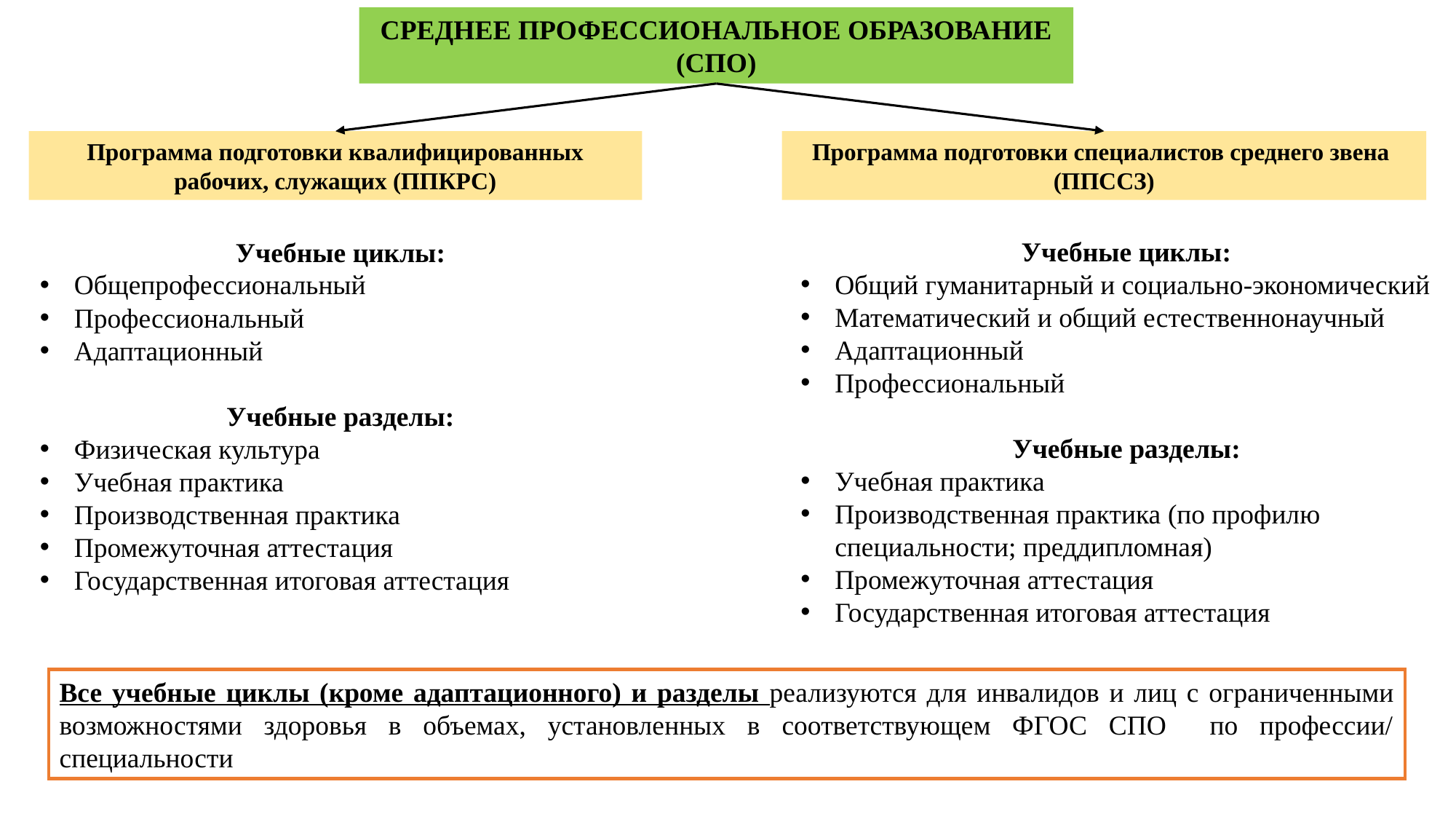

СРЕДНЕЕ ПРОФЕССИОНАЛЬНОЕ ОБРАЗОВАНИЕ (СПО)
Программа подготовки специалистов среднего звена
(ППССЗ)
Программа подготовки квалифицированных рабочих, служащих (ППКРС)
Учебные циклы:
Общий гуманитарный и социально-экономический
Математический и общий естественнонаучный
Адаптационный
Профессиональный

Учебные разделы:
Учебная практика
Производственная практика (по профилю специальности; преддипломная)
Промежуточная аттестация
Государственная итоговая аттестация
Учебные циклы:
Общепрофессиональный
Профессиональный
Адаптационный

Учебные разделы:
Физическая культура
Учебная практика
Производственная практика
Промежуточная аттестация
Государственная итоговая аттестация
Все учебные циклы (кроме адаптационного) и разделы реализуются для инвалидов и лиц с ограниченными возможностями здоровья в объемах, установленных в соответствующем ФГОС СПО  по профессии/ специальности